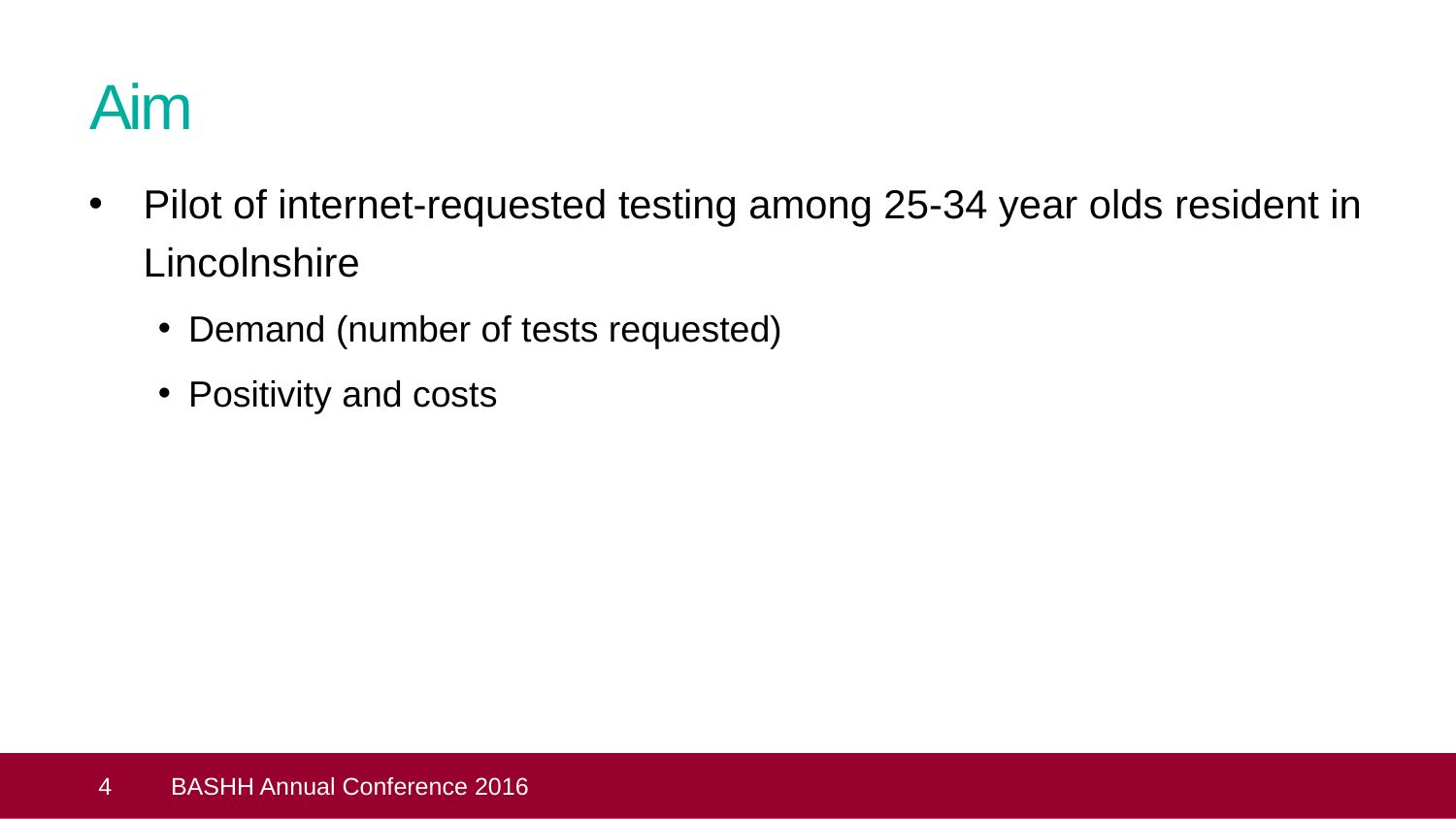

# Aim
Pilot of internet-requested testing among 25-34 year olds resident in Lincolnshire
Demand (number of tests requested)
Positivity and costs

  4
BASHH Annual Conference 2016